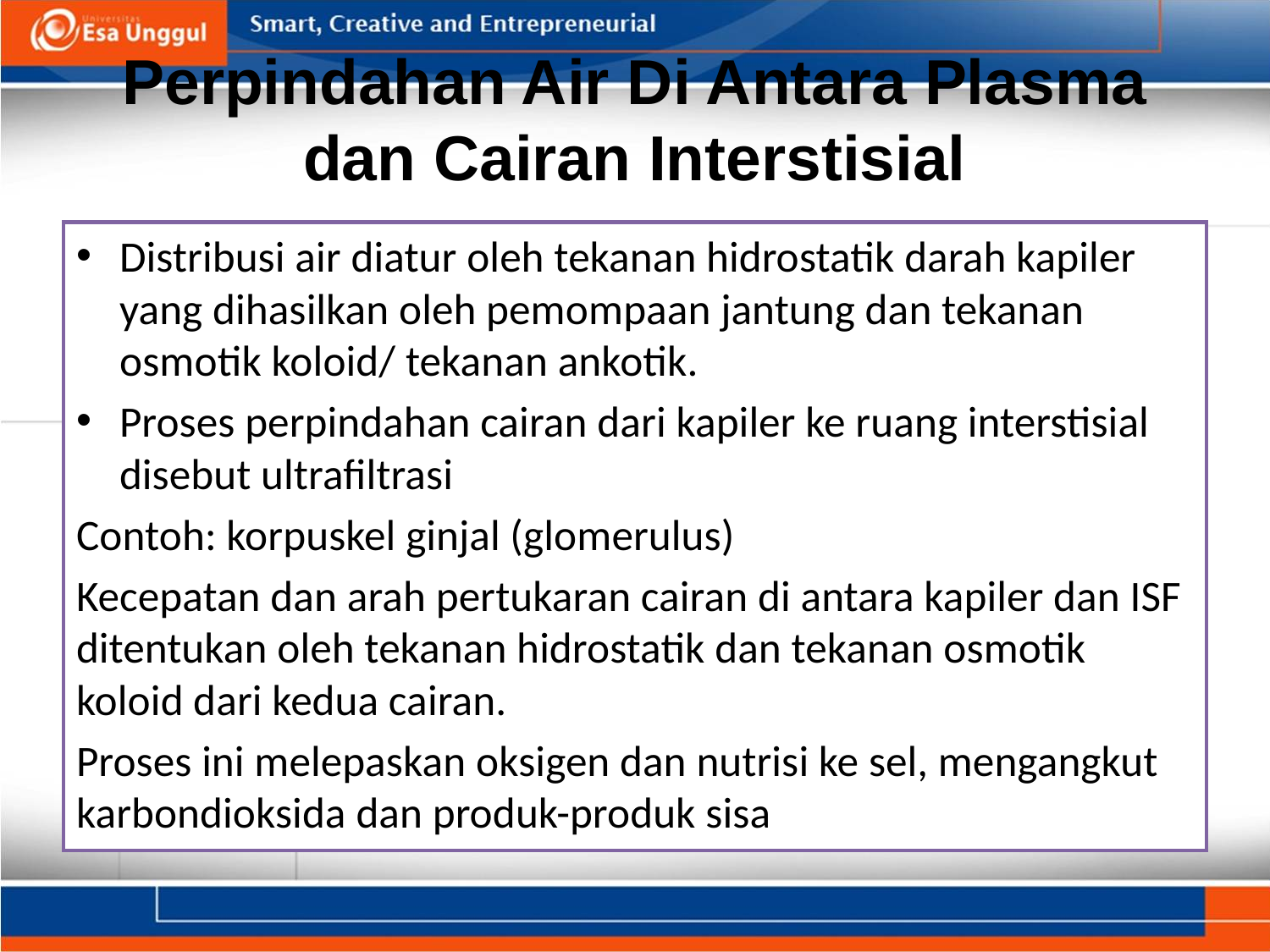

# Perpindahan Air Di Antara Plasma dan Cairan Interstisial
Distribusi air diatur oleh tekanan hidrostatik darah kapiler yang dihasilkan oleh pemompaan jantung dan tekanan osmotik koloid/ tekanan ankotik.
Proses perpindahan cairan dari kapiler ke ruang interstisial disebut ultrafiltrasi
Contoh: korpuskel ginjal (glomerulus)
Kecepatan dan arah pertukaran cairan di antara kapiler dan ISF ditentukan oleh tekanan hidrostatik dan tekanan osmotik koloid dari kedua cairan.
Proses ini melepaskan oksigen dan nutrisi ke sel, mengangkut karbondioksida dan produk-produk sisa